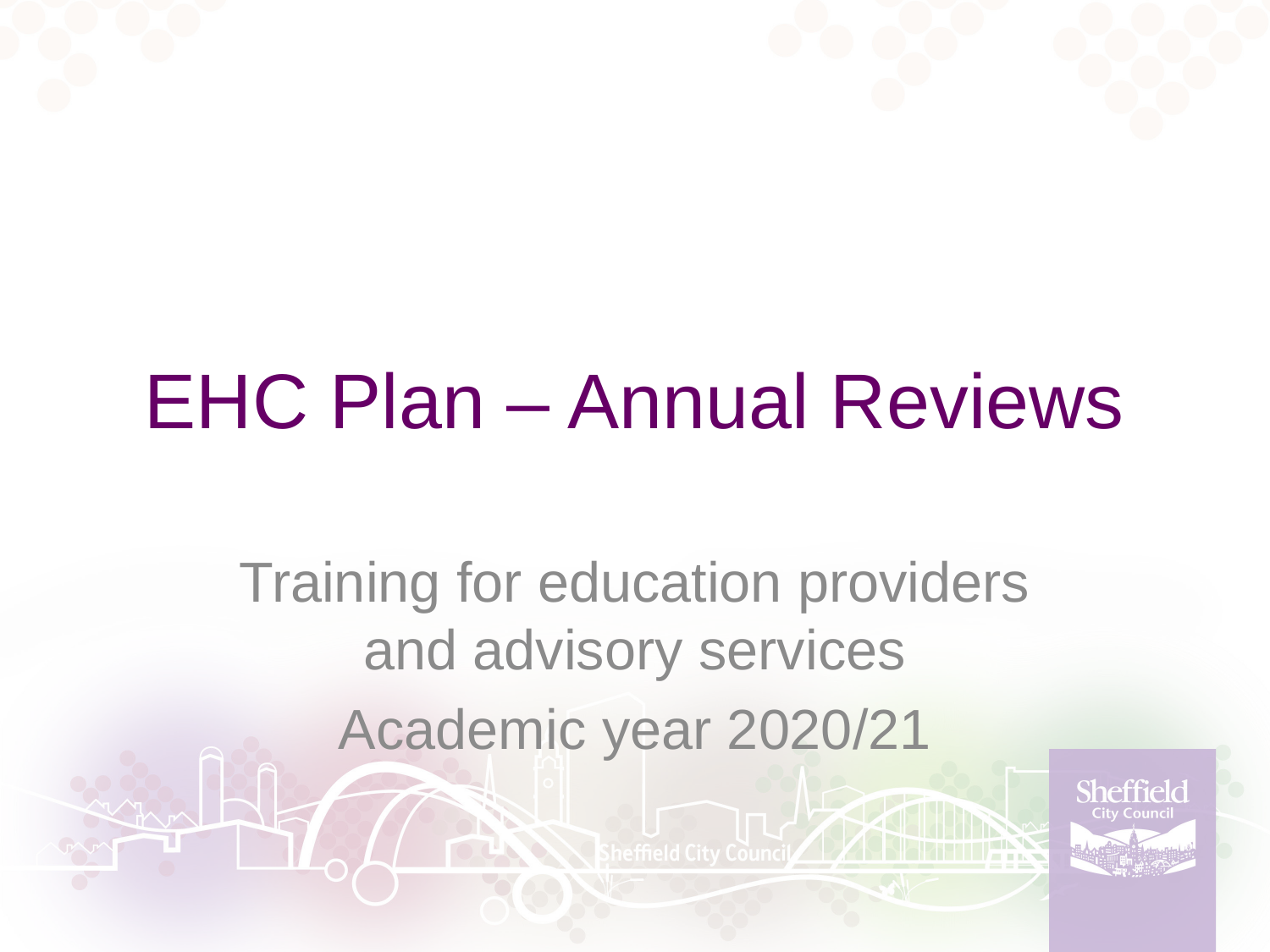

# EHC Plan – Annual Reviews
Training for education providers and advisory services
Academic year 2020/21